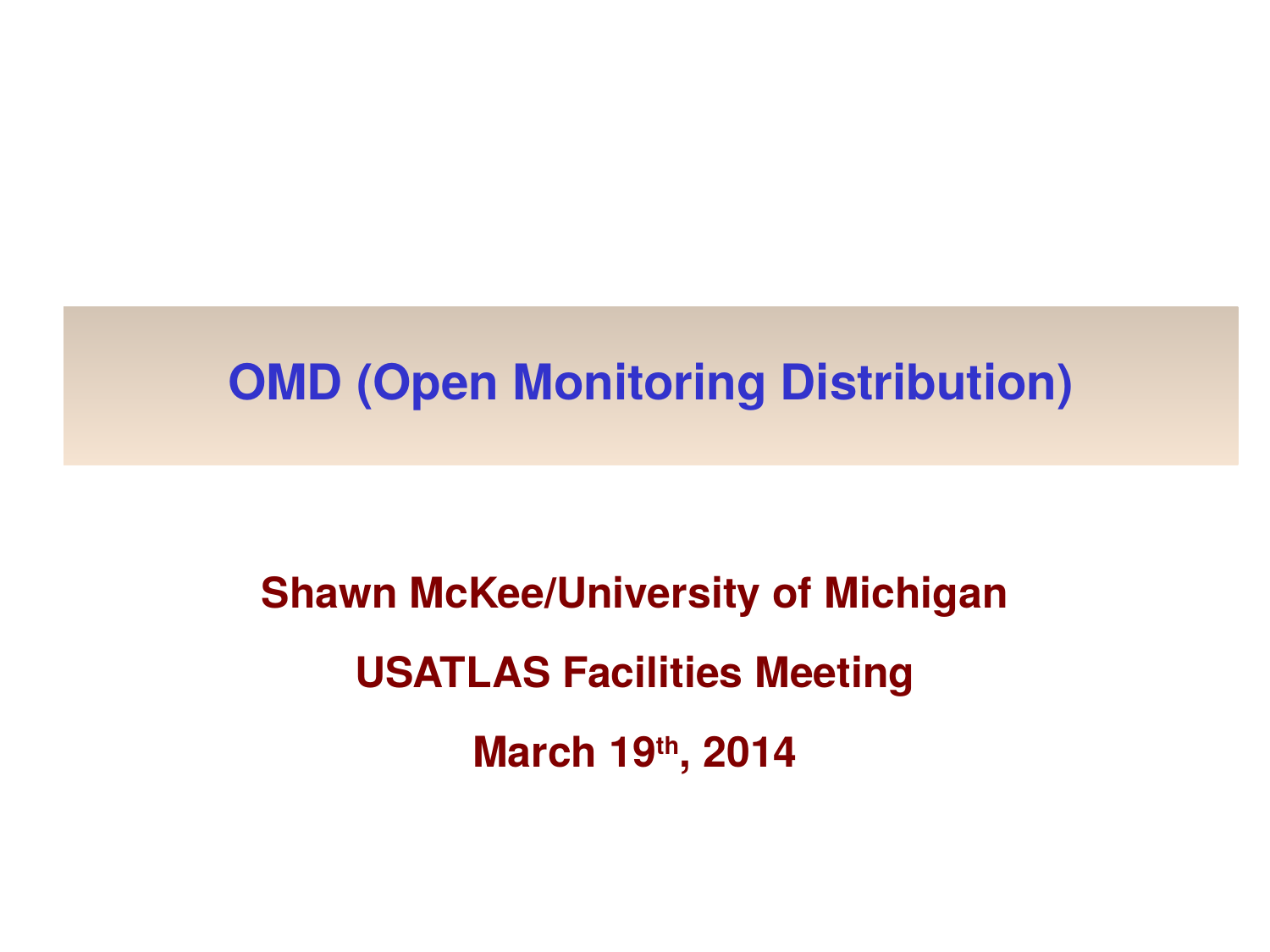

# OMD (Open Monitoring Distribution)
Shawn McKee/University of Michigan
USATLAS Facilities Meeting
March 19th, 2014